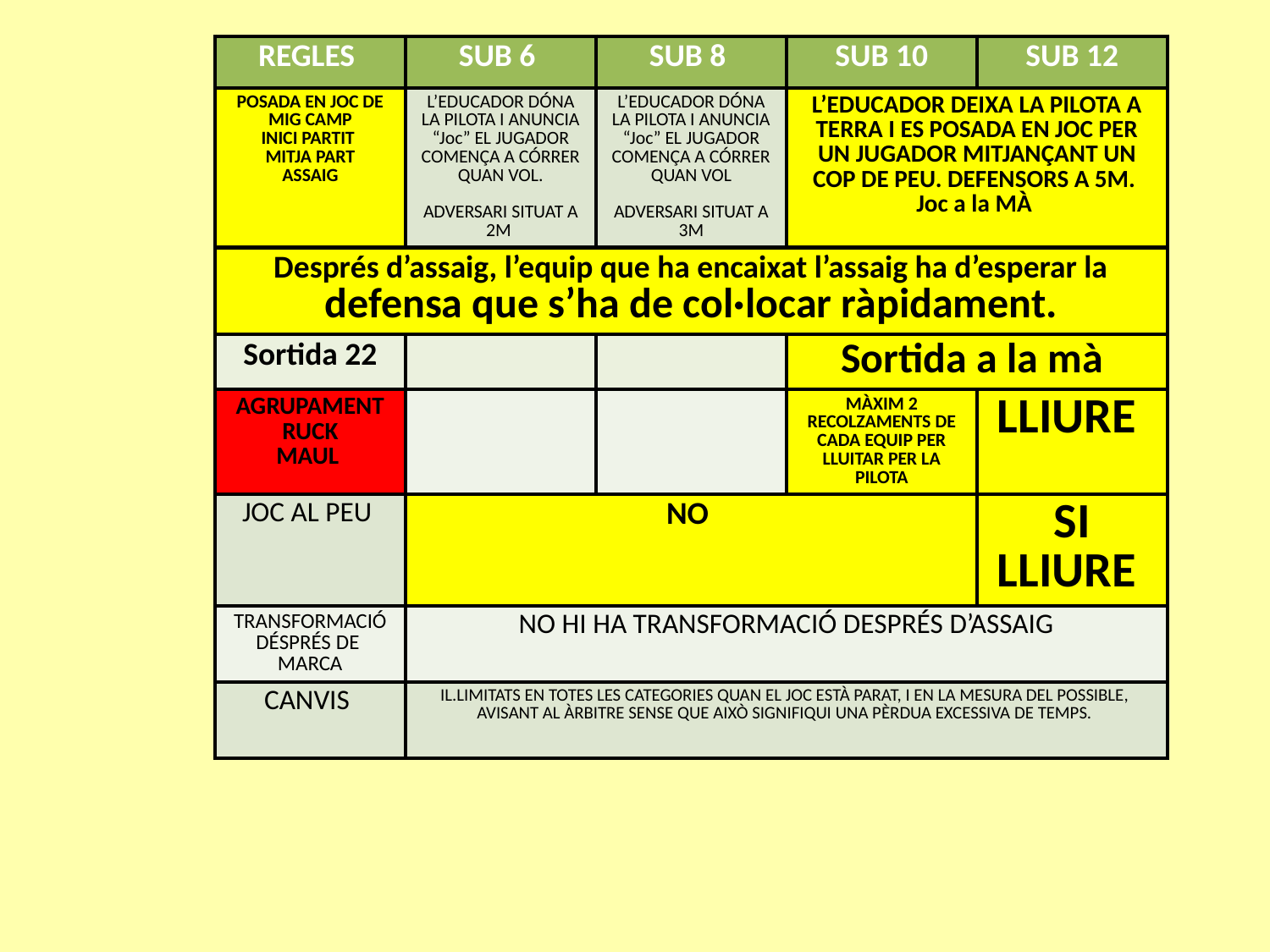

| REGLES | SUB 6 | SUB 8 | SUB 10 | SUB 12 |
| --- | --- | --- | --- | --- |
| POSADA EN JOC DE MIG CAMP INICI PARTIT MITJA PART ASSAIG | L’EDUCADOR DÓNA LA PILOTA I ANUNCIA “Joc” EL JUGADOR COMENÇA A CÓRRER QUAN VOL. ADVERSARI SITUAT A 2M | L’EDUCADOR DÓNA LA PILOTA I ANUNCIA “Joc” EL JUGADOR COMENÇA A CÓRRER QUAN VOL ADVERSARI SITUAT A 3M | L’EDUCADOR DEIXA LA PILOTA A TERRA I ES POSADA EN JOC PER UN JUGADOR MITJANÇANT UN COP DE PEU. DEFENSORS A 5M. Joc a la MÀ |  |
| Després d’assaig, l’equip que ha encaixat l’assaig ha d’esperar la defensa que s’ha de col·locar ràpidament. |  |  |  |  |
| Sortida 22 |  |  | Sortida a la mà |  |
| AGRUPAMENT RUCK MAUL |  |  | MÀXIM 2 RECOLZAMENTS DE CADA EQUIP PER LLUITAR PER LA PILOTA | LLIURE |
| JOC AL PEU | NO |  |  | SI LLIURE |
| TRANSFORMACIÓ DÉSPRÉS DE MARCA | NO HI HA TRANSFORMACIÓ DESPRÉS D’ASSAIG |  |  |  |
| CANVIS | IL.LIMITATS EN TOTES LES CATEGORIES QUAN EL JOC ESTÀ PARAT, I EN LA MESURA DEL POSSIBLE, AVISANT AL ÀRBITRE SENSE QUE AIXÒ SIGNIFIQUI UNA PÈRDUA EXCESSIVA DE TEMPS. |  |  |  |